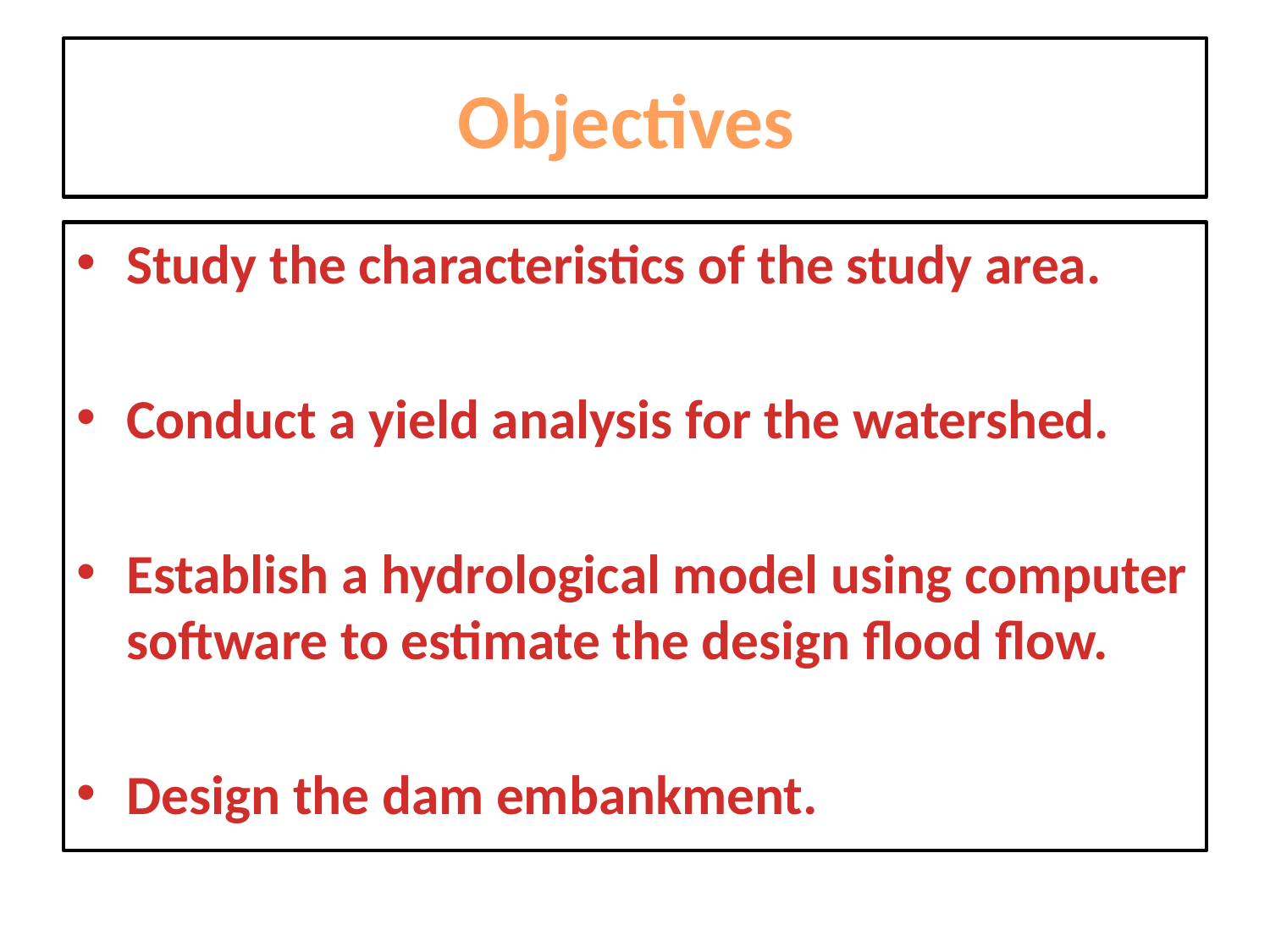

# Objectives
Study the characteristics of the study area.

Conduct a yield analysis for the watershed.

Establish a hydrological model using computer software to estimate the design flood flow.

Design the dam embankment.